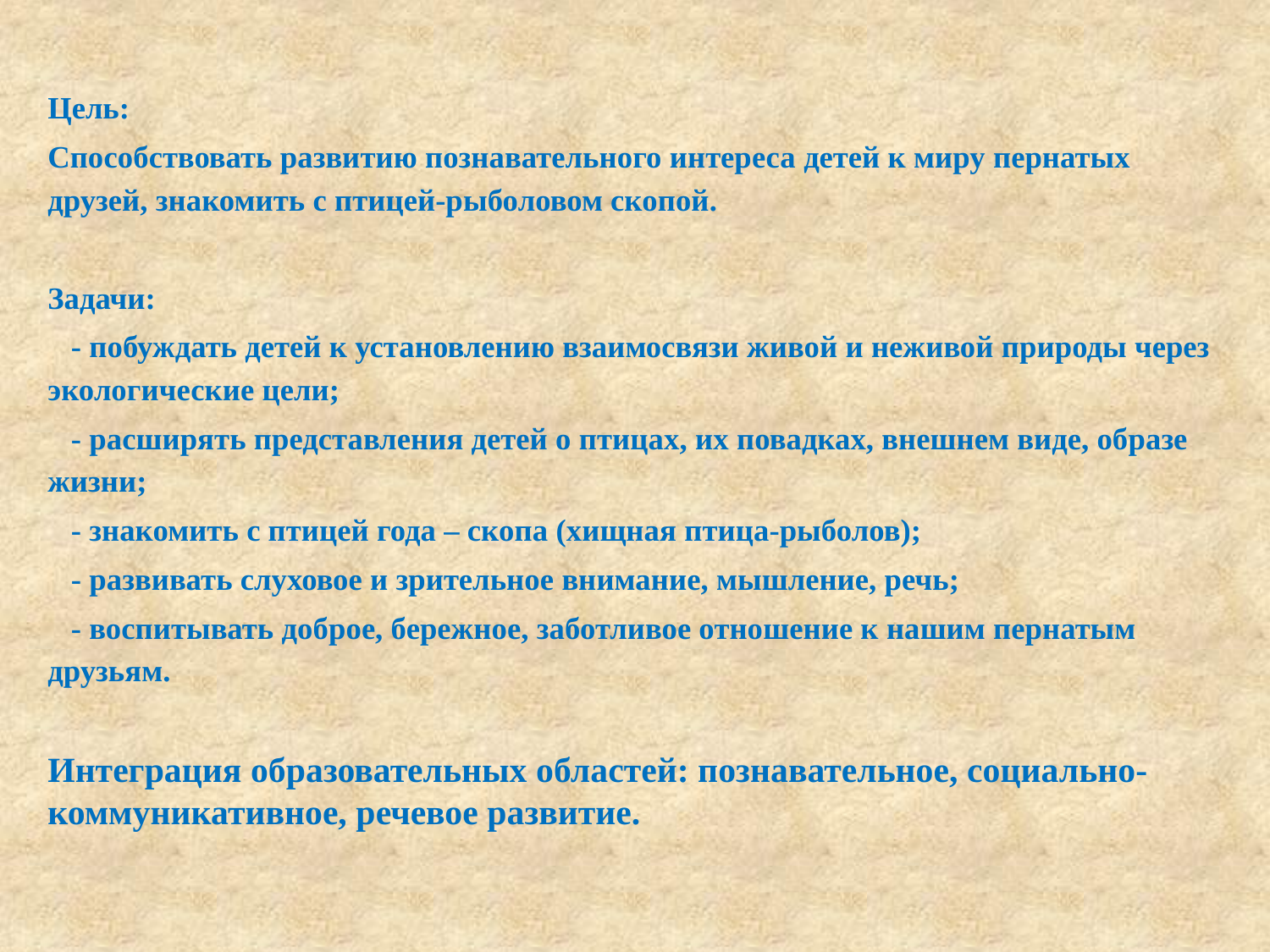

Цель:
Способствовать развитию познавательного интереса детей к миру пернатых друзей, знакомить с птицей-рыболовом скопой.

Задачи:
   - побуждать детей к установлению взаимосвязи живой и неживой природы через экологические цели;
   - расширять представления детей о птицах, их повадках, внешнем виде, образе жизни;
   - знакомить с птицей года – скопа (хищная птица-рыболов);
   - развивать слуховое и зрительное внимание, мышление, речь;
   - воспитывать доброе, бережное, заботливое отношение к нашим пернатым друзьям.

# Интеграция образовательных областей: познавательное, социально-коммуникативное, речевое развитие.